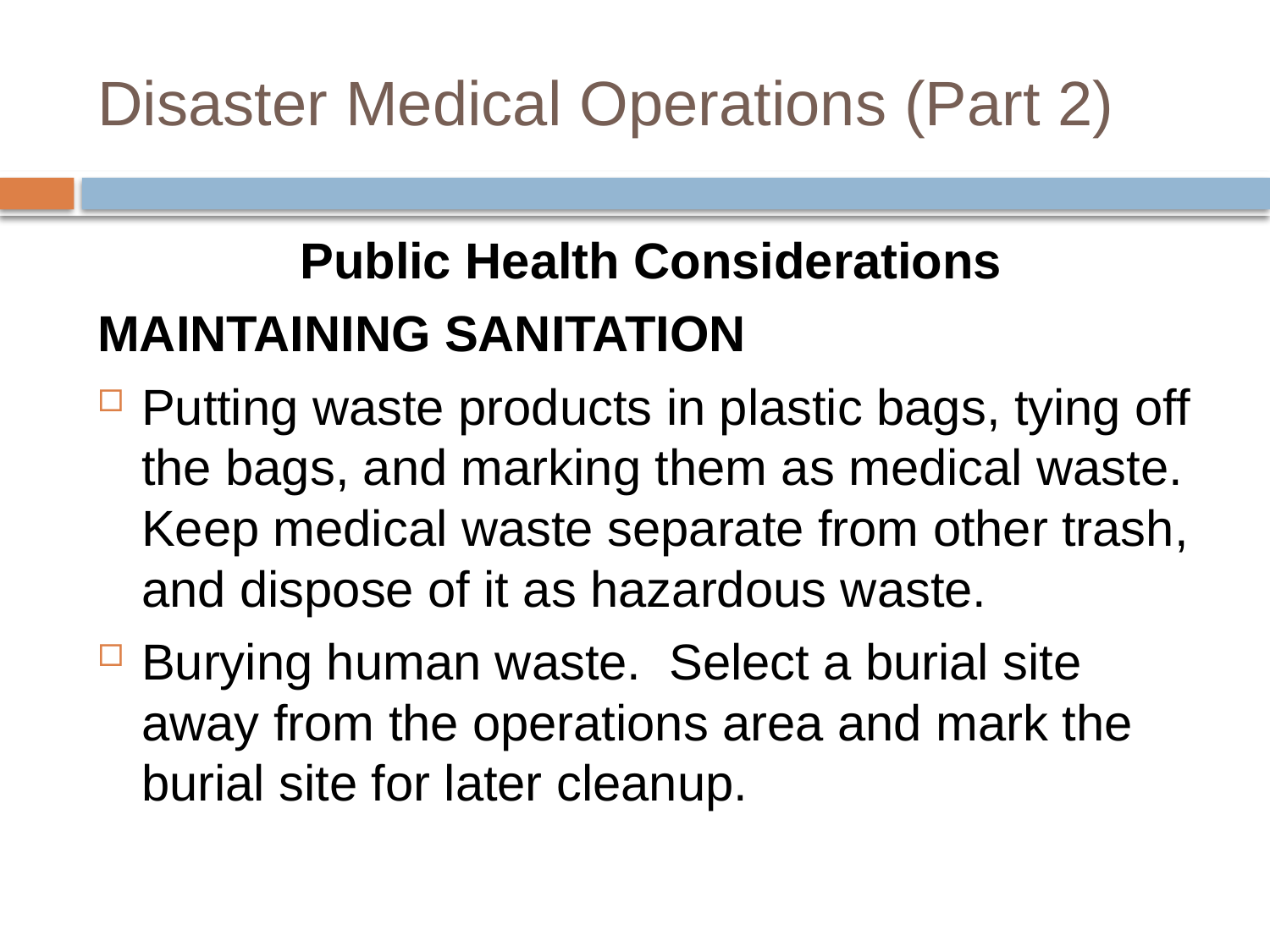

# Disaster Medical Operations (Part 2)
Public Health Considerations
Maintaining Sanitation
Putting waste products in plastic bags, tying off the bags, and marking them as medical waste.  Keep medical waste separate from other trash, and dispose of it as hazardous waste.
Burying human waste.  Select a burial site away from the operations area and mark the burial site for later cleanup.